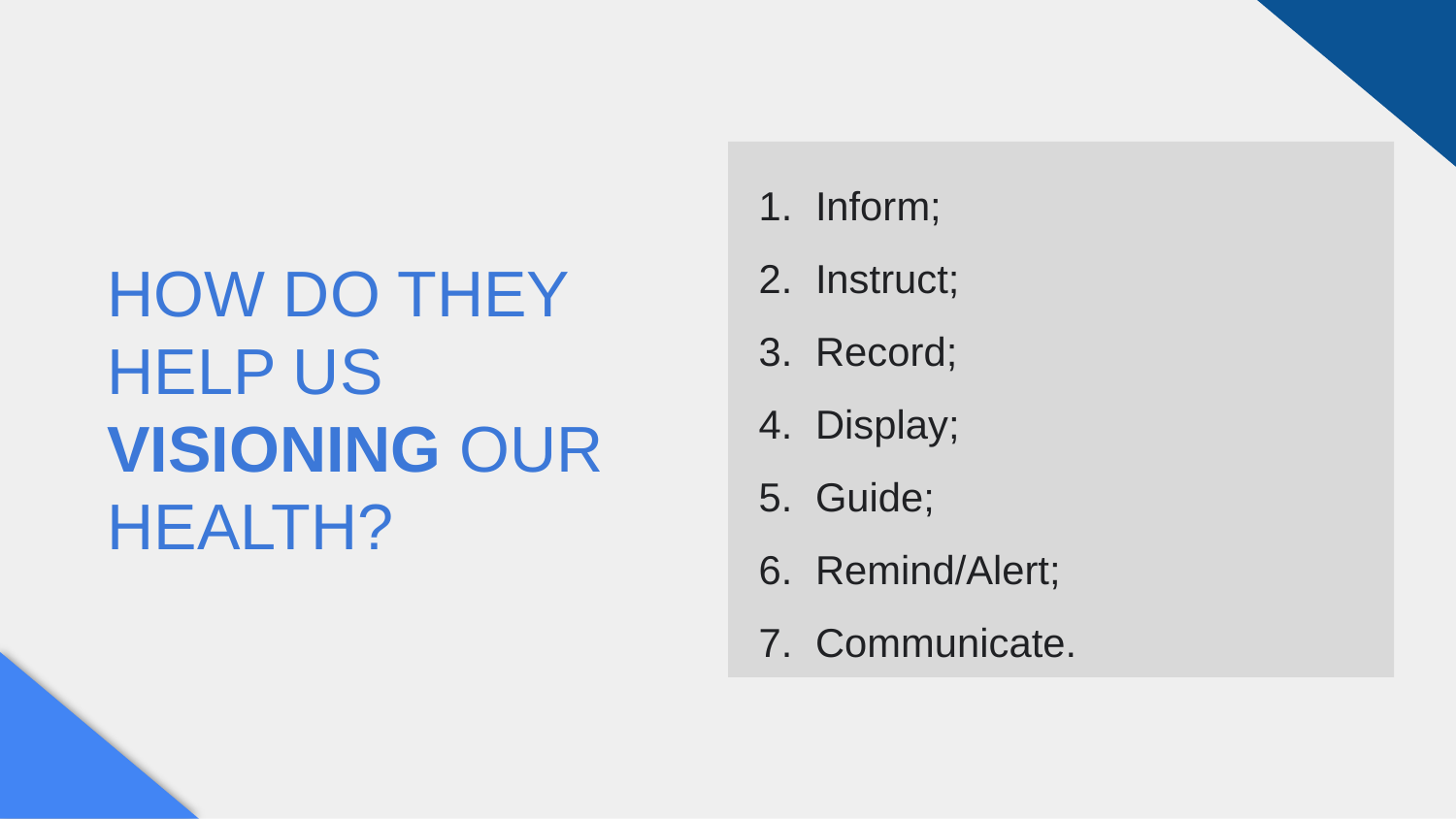

Inform;
Instruct;
Record;
Display;
Guide;
Remind/Alert;
Communicate.

HOW DO THEY HELP US VISIONING OUR HEALTH?